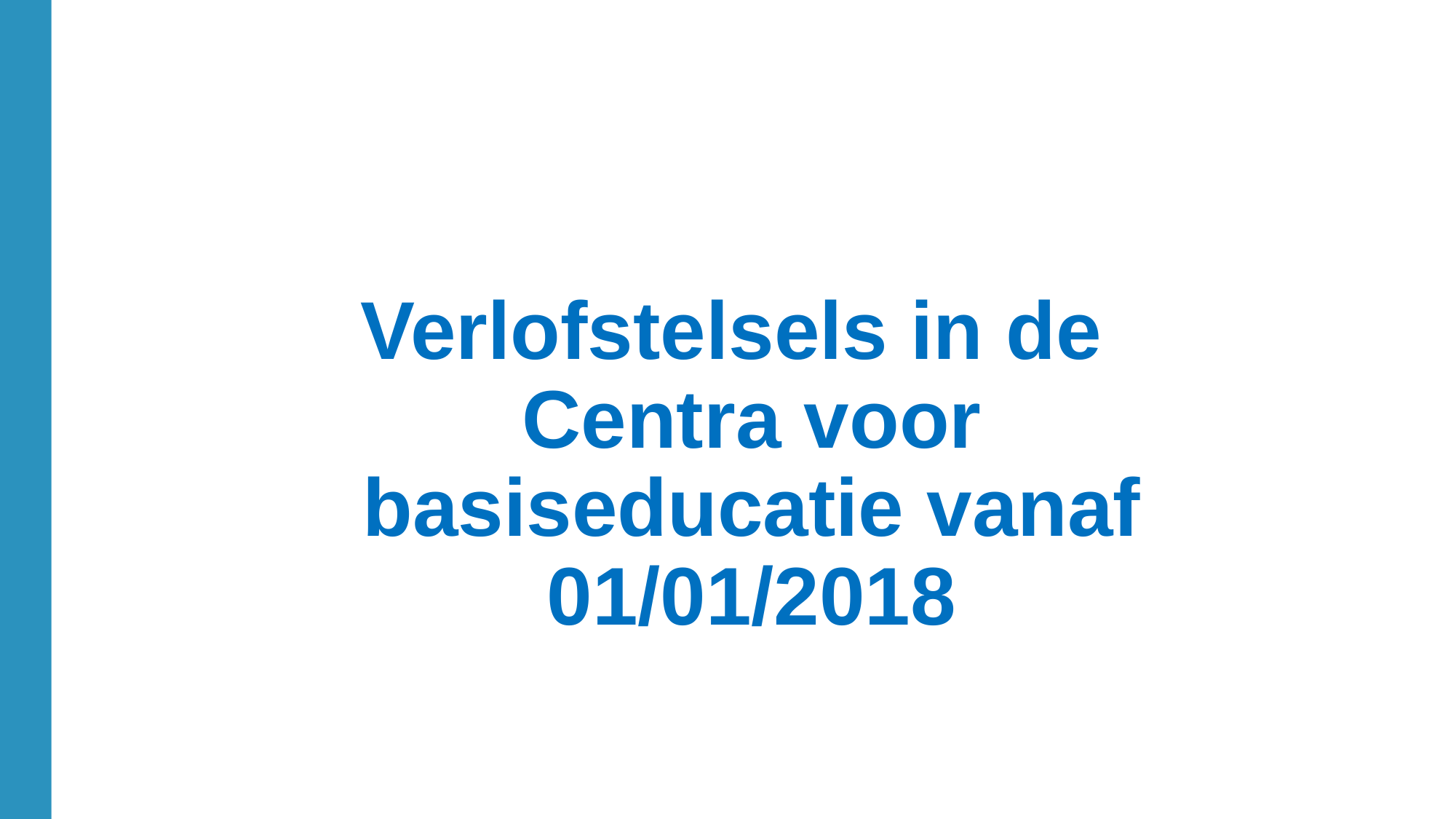

Verlofstelsels in de Centra voor basiseducatie vanaf 01/01/2018